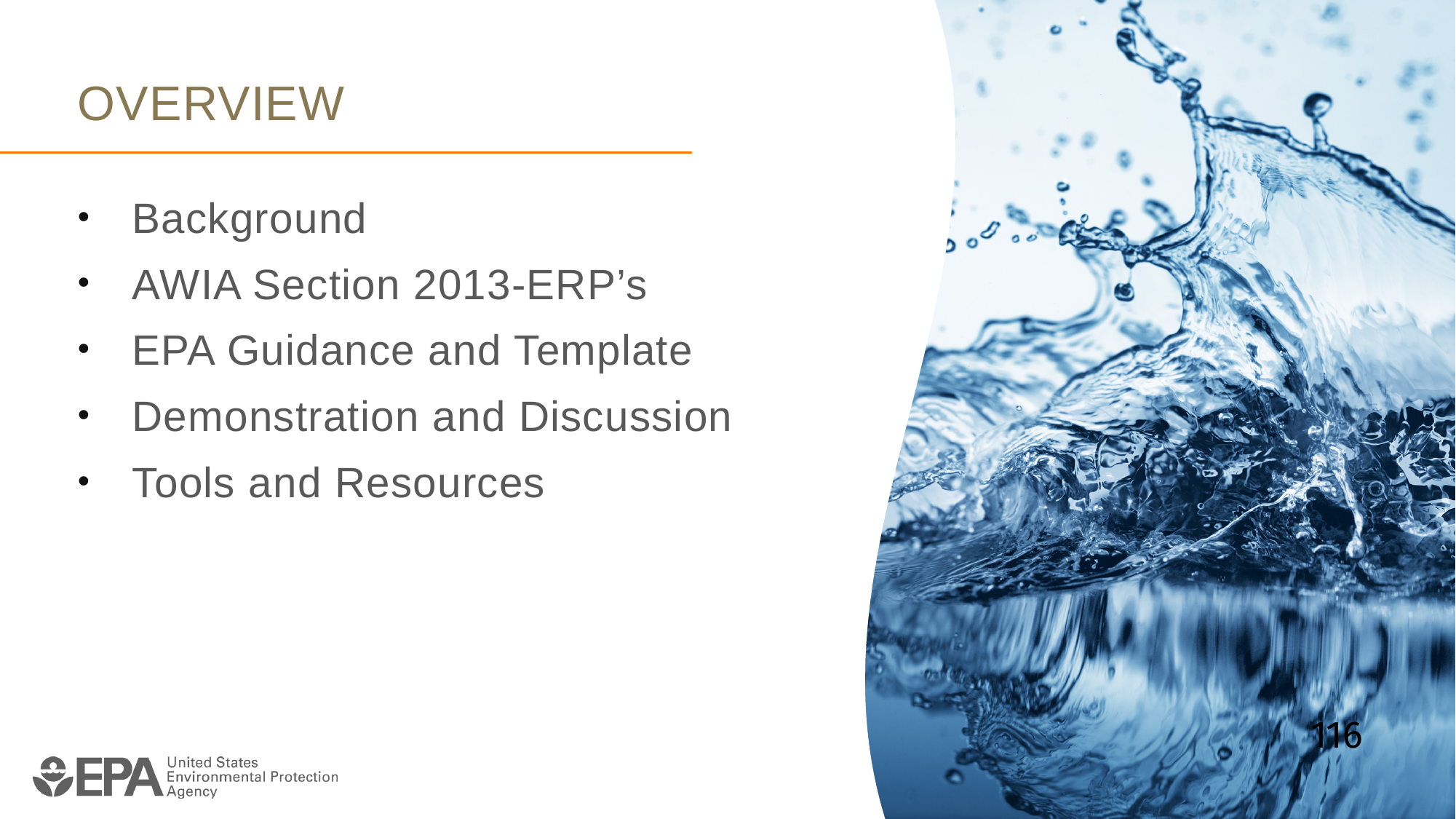

# Overview
Background
AWIA Section 2013-ERP’s
EPA Guidance and Template
Demonstration and Discussion
Tools and Resources

116